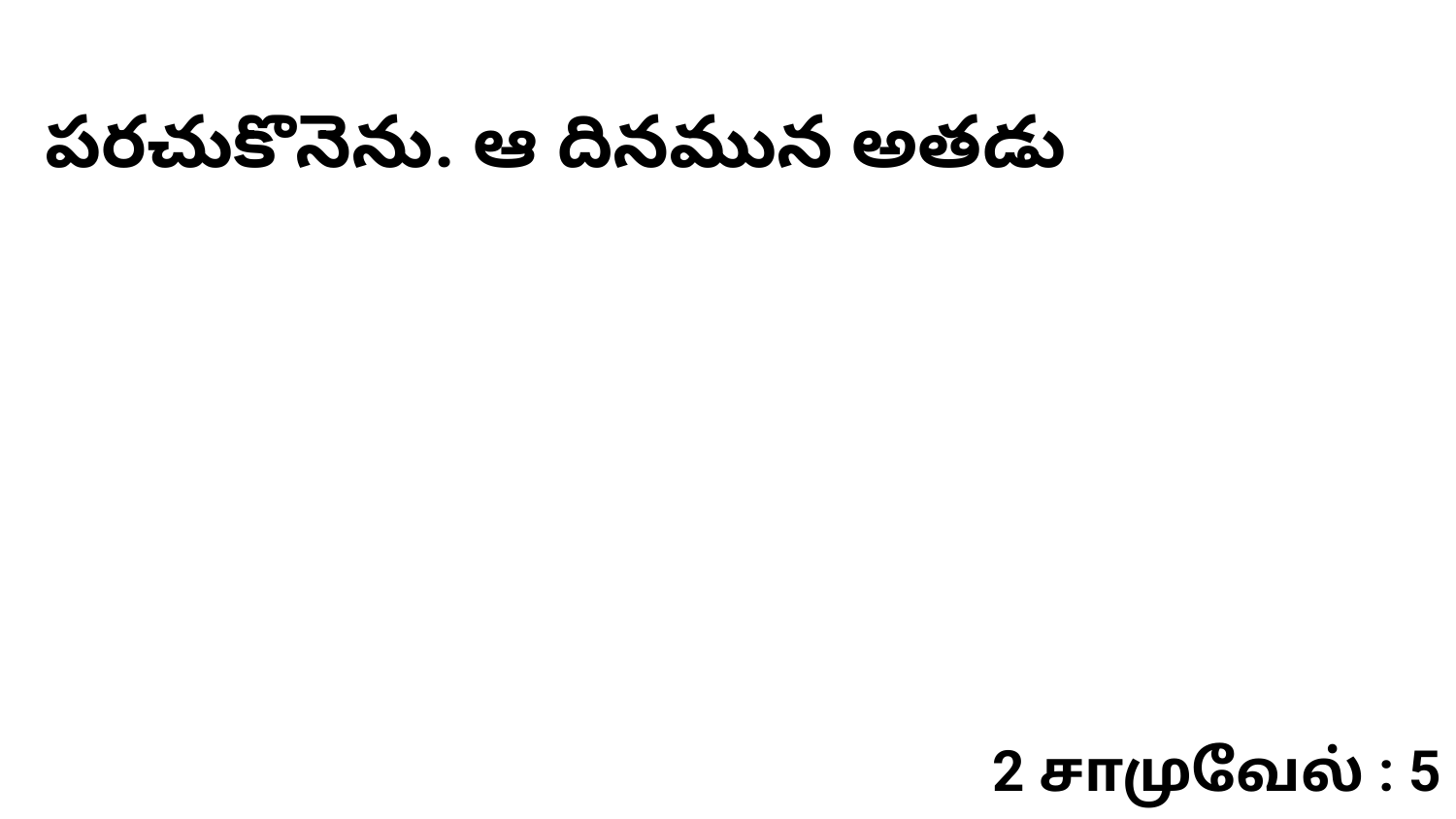

పరచుకొనెను. ఆ దినమున అతడు
2 சாமுவேல் : 5